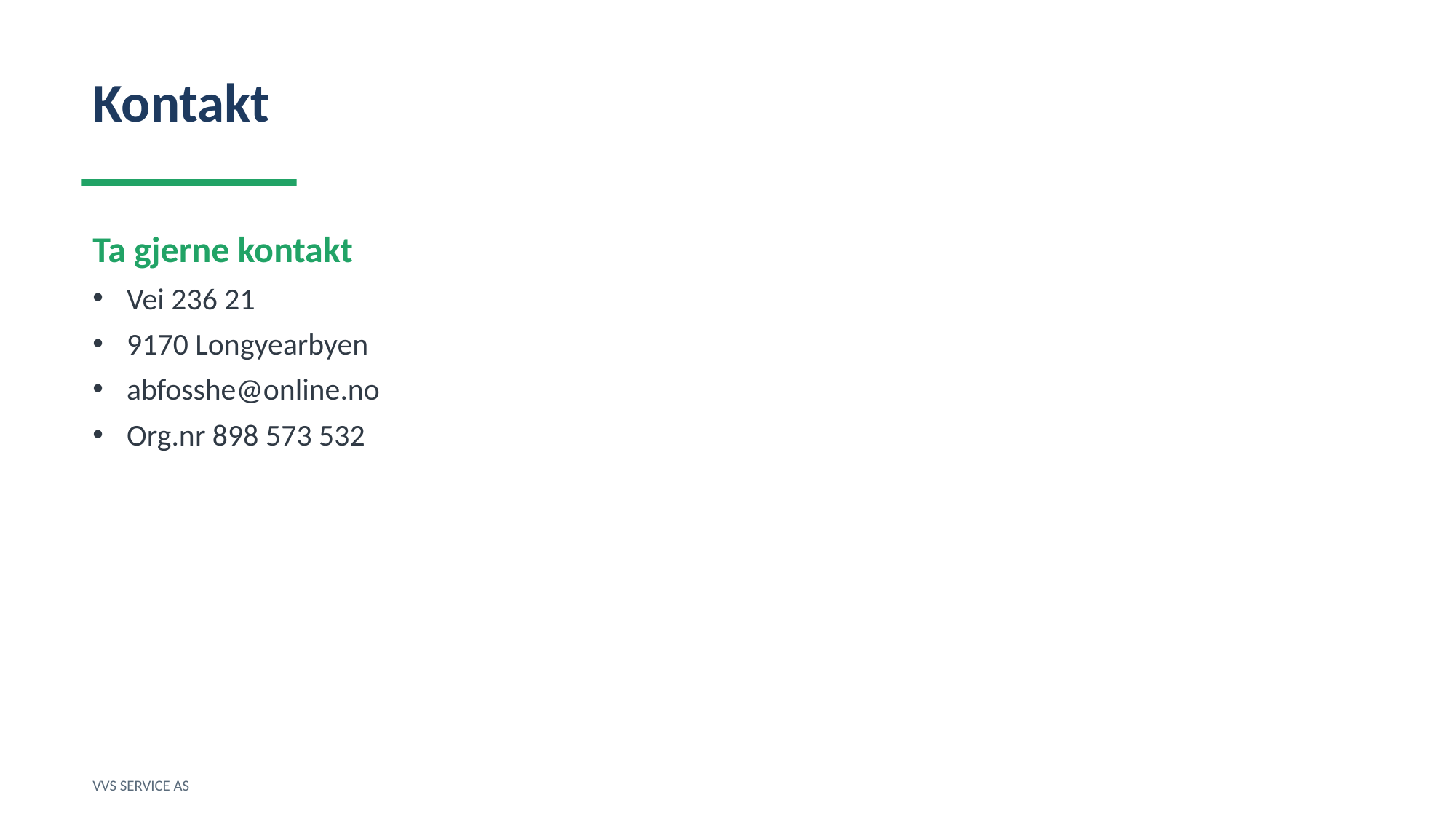

Kontakt

Ta gjerne kontakt
Vei 236 21
9170 Longyearbyen
abfosshe@online.no
Org.nr 898 573 532
VVS SERVICE AS